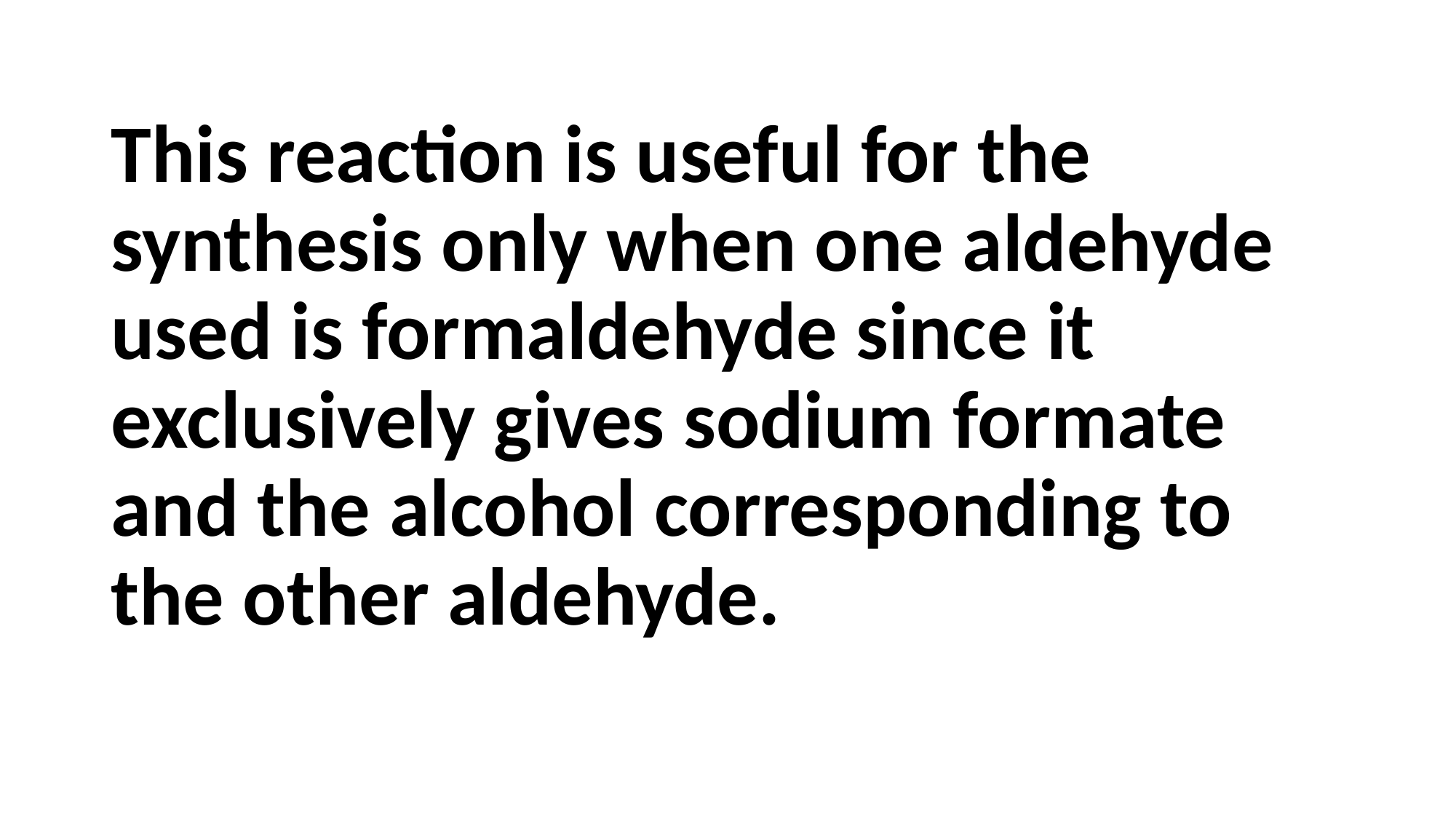

This reaction is useful for the synthesis only when one aldehyde used is formaldehyde since it exclusively gives sodium formate and the alcohol corresponding to the other aldehyde.